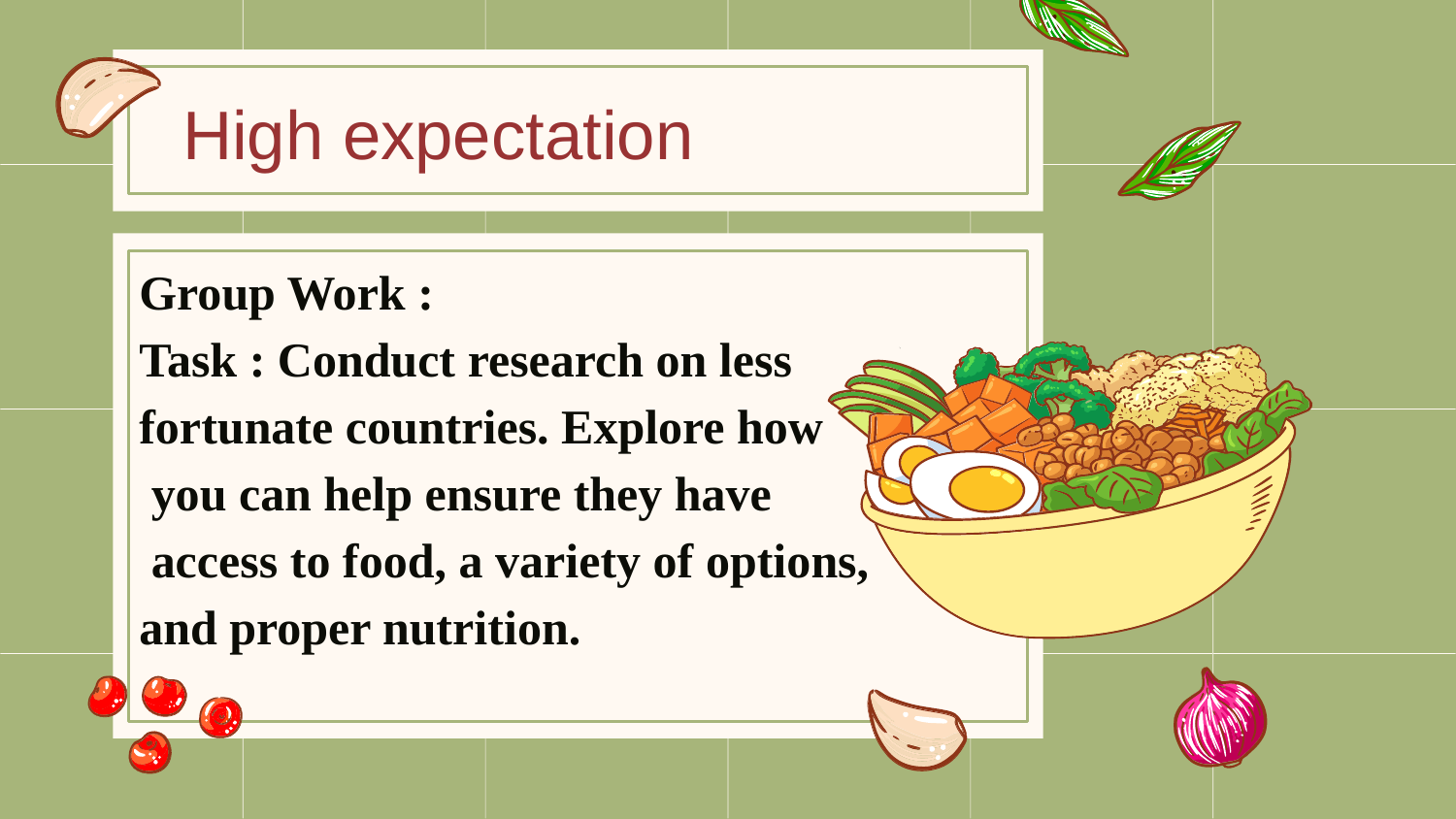

# High expectation
Group Work :
Task : Conduct research on less fortunate countries. Explore how
 you can help ensure they have
 access to food, a variety of options, and proper nutrition.